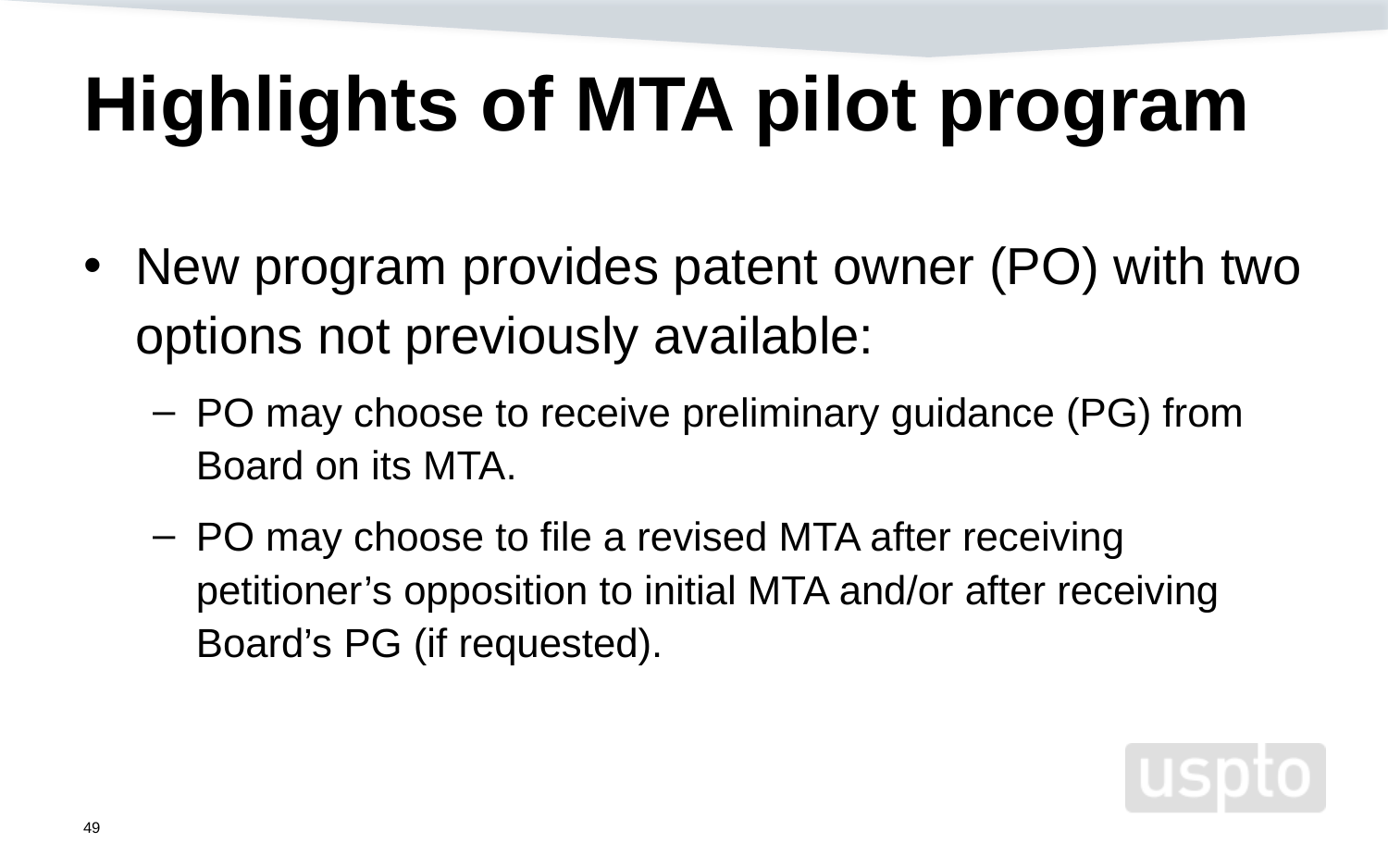

# Highlights of MTA pilot program
New program provides patent owner (PO) with two options not previously available:
PO may choose to receive preliminary guidance (PG) from Board on its MTA.
PO may choose to file a revised MTA after receiving petitioner’s opposition to initial MTA and/or after receiving Board’s PG (if requested).
49